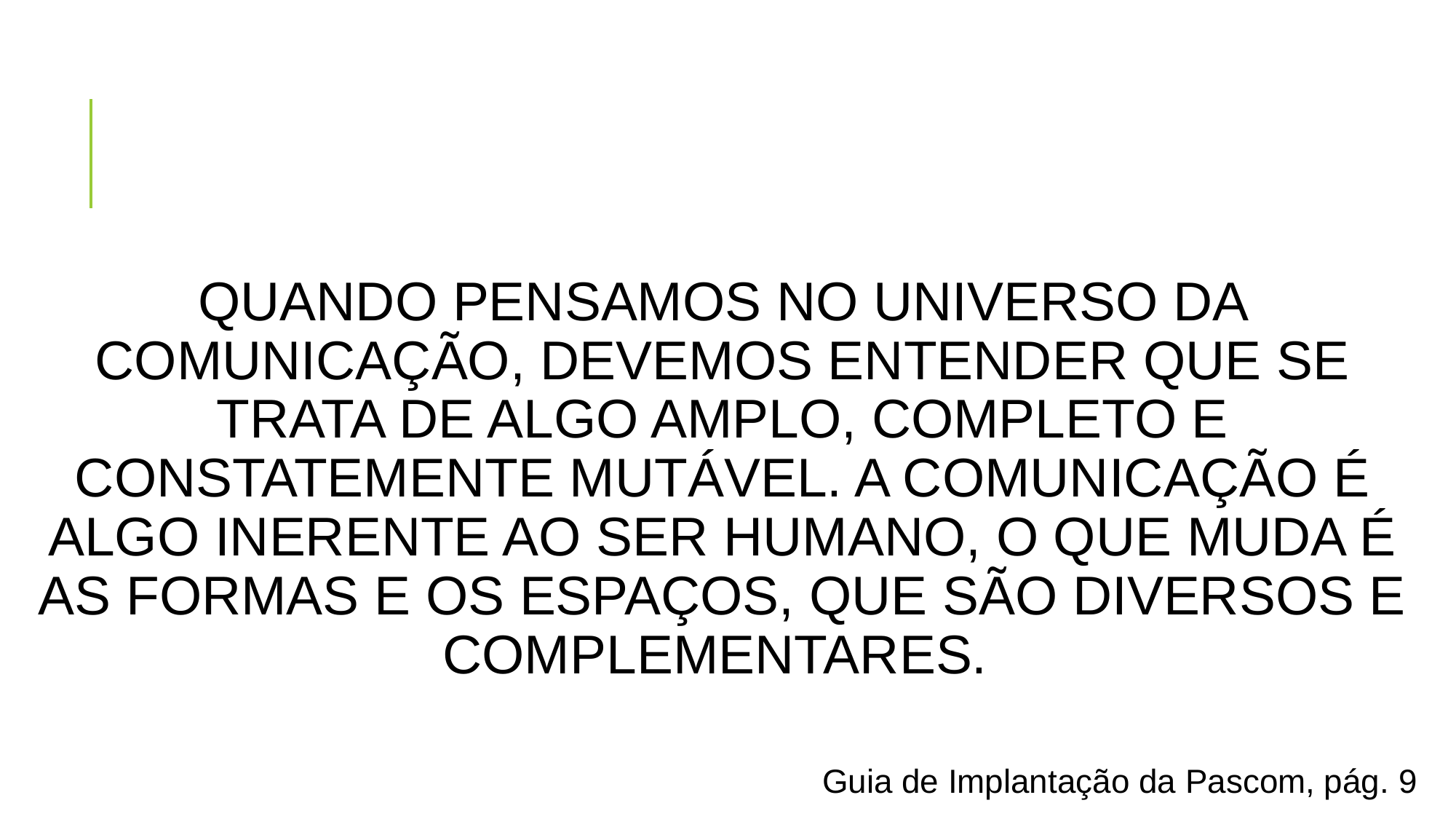

QUANDO PENSAMOS NO UNIVERSO DA COMUNICAÇÃO, DEVEMOS ENTENDER QUE SE TRATA DE ALGO AMPLO, COMPLETO E CONSTATEMENTE MUTÁVEL. A COMUNICAÇÃO É ALGO INERENTE AO SER HUMANO, O QUE MUDA É AS FORMAS E OS ESPAÇOS, QUE SÃO DIVERSOS E COMPLEMENTARES.

Guia de Implantação da Pascom, pág. 9